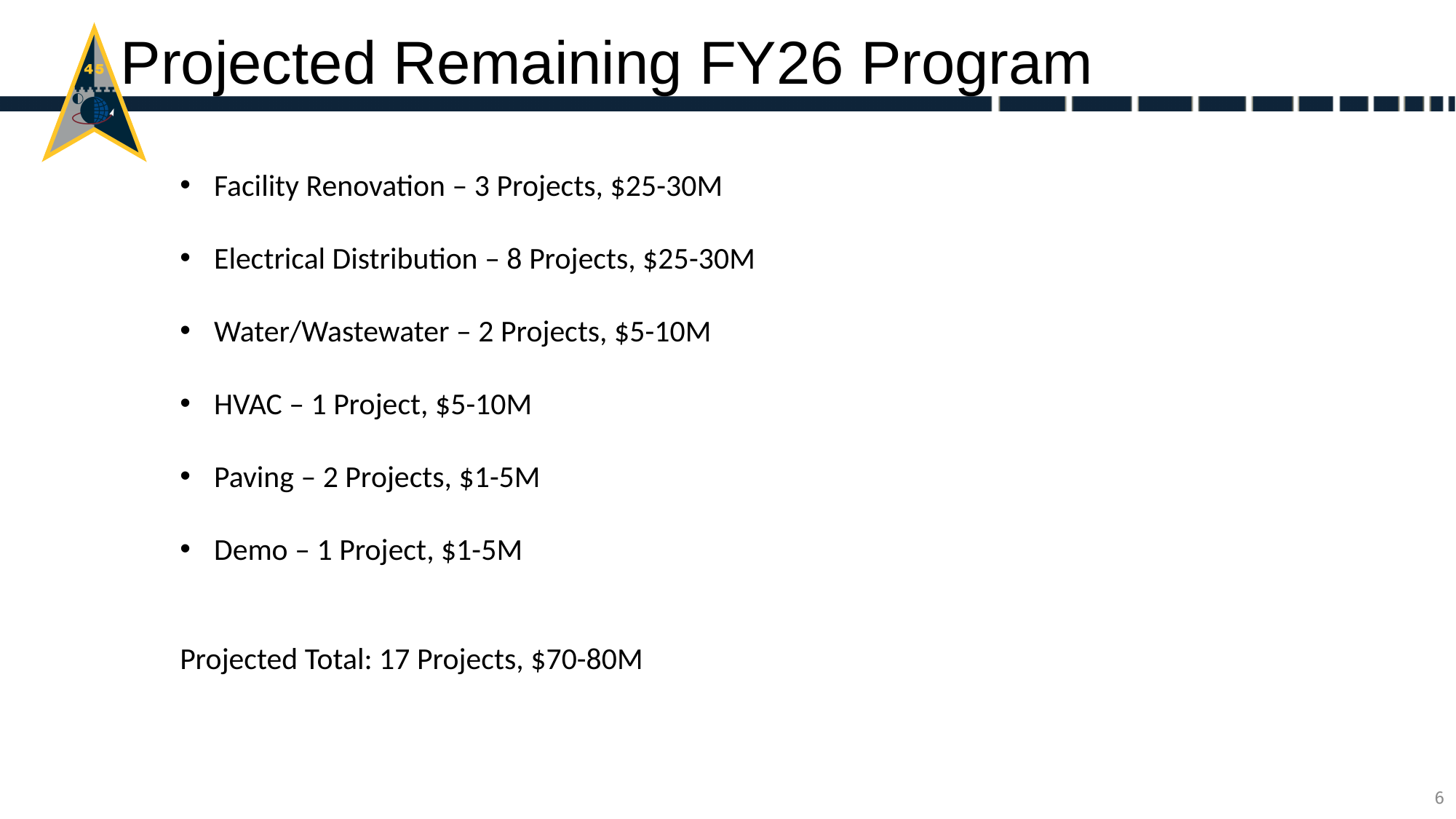

Projected Remaining FY26 Program
Facility Renovation – 3 Projects, $25-30M

Electrical Distribution – 8 Projects, $25-30M

Water/Wastewater – 2 Projects, $5-10M

HVAC – 1 Project, $5-10M

Paving – 2 Projects, $1-5M

Demo – 1 Project, $1-5M

Projected Total: 17 Projects, $70-80M

6